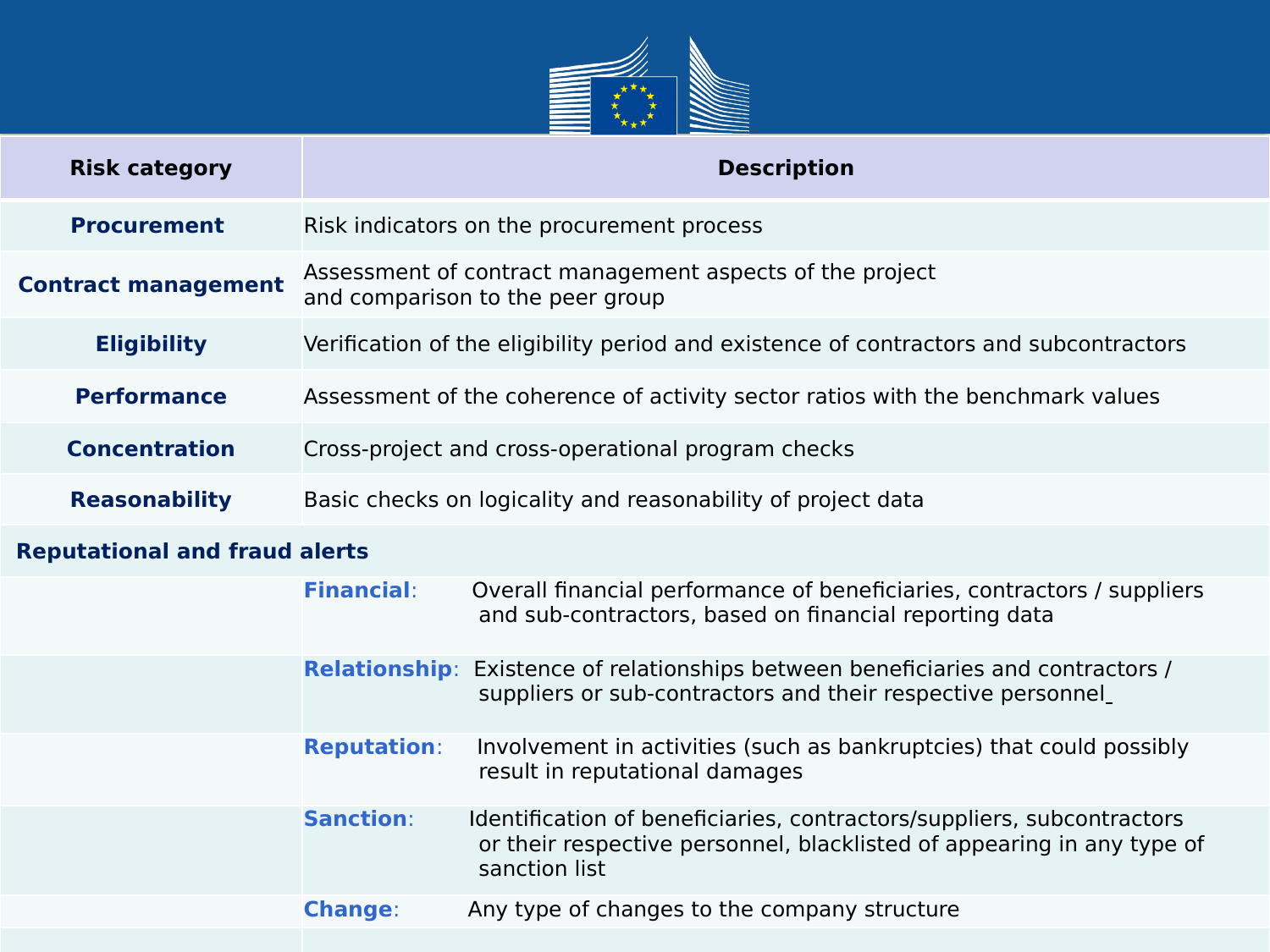

| Risk category | Description |
| --- | --- |
| Procurement | Risk indicators on the procurement process |
| Contract management | Assessment of contract management aspects of the project and comparison to the peer group |
| Eligibility | Verification of the eligibility period and existence of contractors and subcontractors |
| Performance | Assessment of the coherence of activity sector ratios with the benchmark values |
| Concentration | Cross-project and cross-operational program checks |
| Reasonability | Basic checks on logicality and reasonability of project data |
| Reputational and fraud alerts |  |
|  | Financial: Overall financial performance of beneficiaries, contractors / suppliers and sub-contractors, based on financial reporting data |
|  | Relationship: Existence of relationships between beneficiaries and contractors / suppliers or sub-contractors and their respective personnel |
|  | Reputation: Involvement in activities (such as bankruptcies) that could possibly result in reputational damages |
|  | Sanction: Identification of beneficiaries, contractors/suppliers, subcontractors or their respective personnel, blacklisted of appearing in any type of sanction list |
|  | Change: Any type of changes to the company structure |
|  |  |